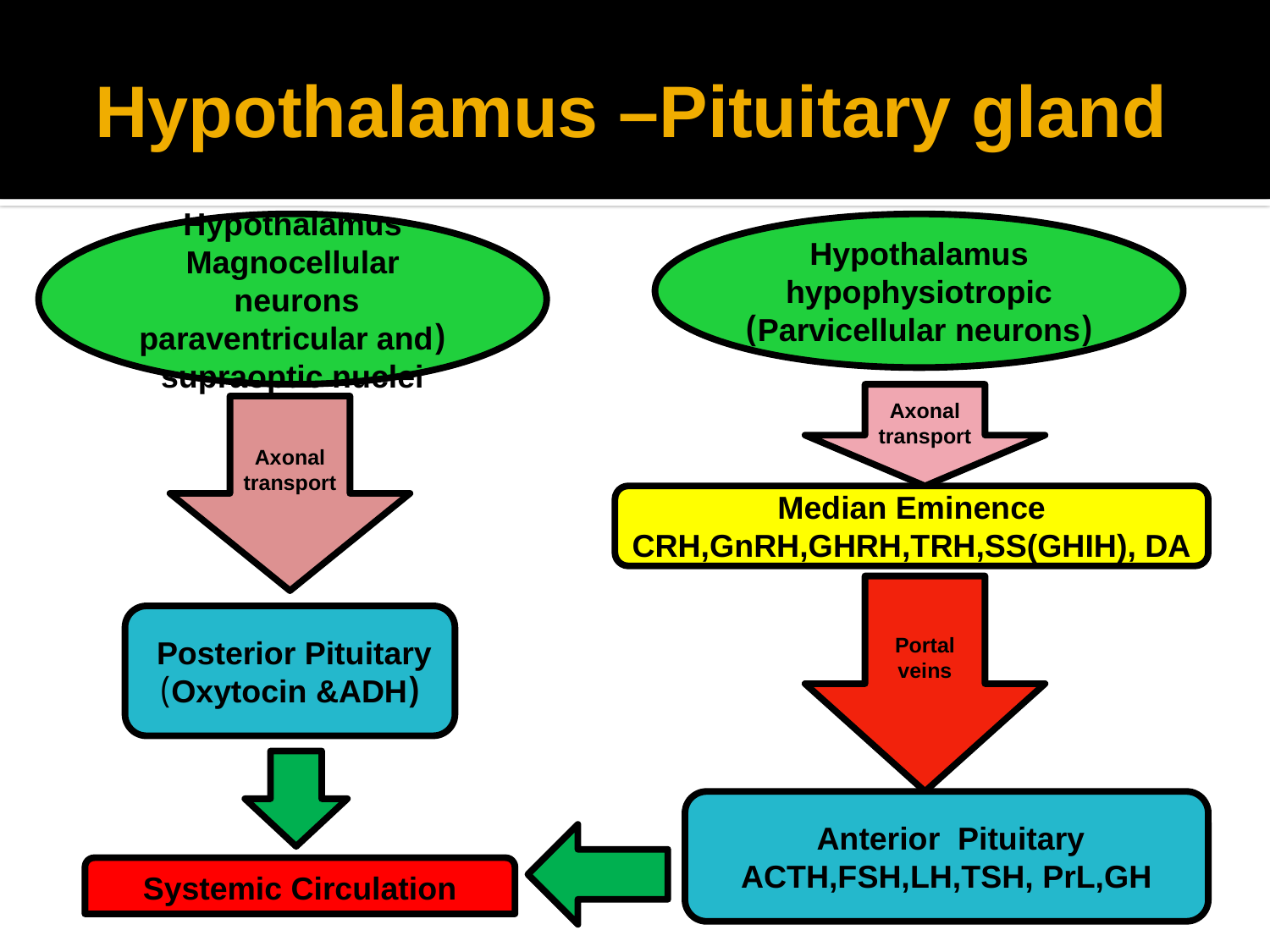

# Hypothalamus –Pituitary gland
Hypothalamus
Magnocellular neurons
(paraventricular and supraoptic nuclei
Hypothalamus
hypophysiotropic
(Parvicellular neurons)
Axonal transport
Axonal transport
Median Eminence
CRH,GnRH,GHRH,TRH,SS(GHIH), DA
Portal
veins
Posterior Pituitary
(Oxytocin &ADH)

Anterior  Pituitary
ACTH,FSH,LH,TSH, PrL,GH

Systemic Circulation